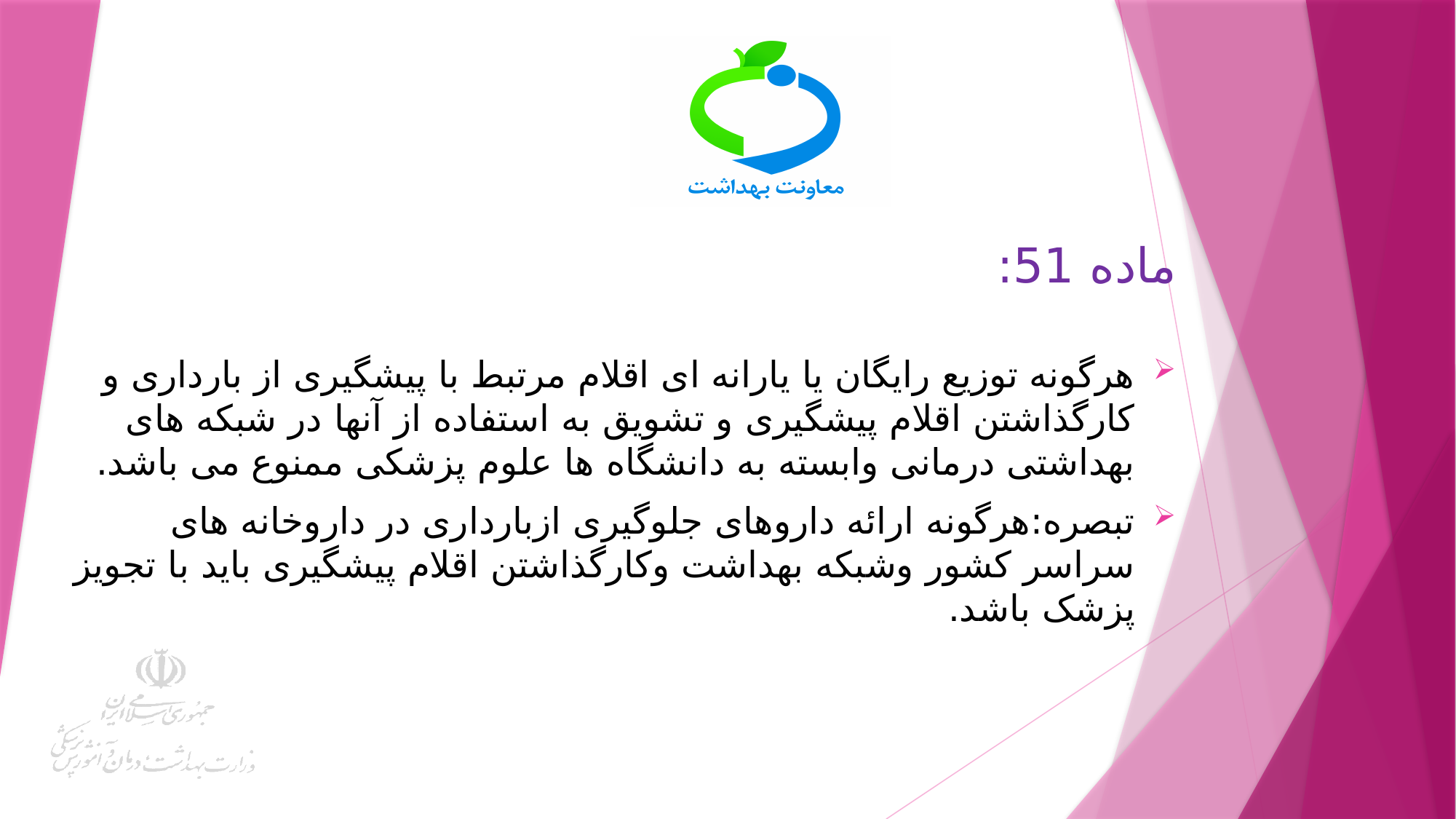

# ماده 51:

هرگونه توزیع رایگان یا یارانه ای اقلام مرتبط با پیشگیری از بارداری و کارگذاشتن اقلام پیشگیری و تشویق به استفاده از آنها در شبکه های بهداشتی درمانی وابسته به دانشگاه ها علوم پزشکی ممنوع می باشد.
تبصره:هرگونه ارائه داروهای جلوگیری ازبارداری در داروخانه های سراسر کشور وشبکه بهداشت وکارگذاشتن اقلام پیشگیری باید با تجویز پزشک باشد.